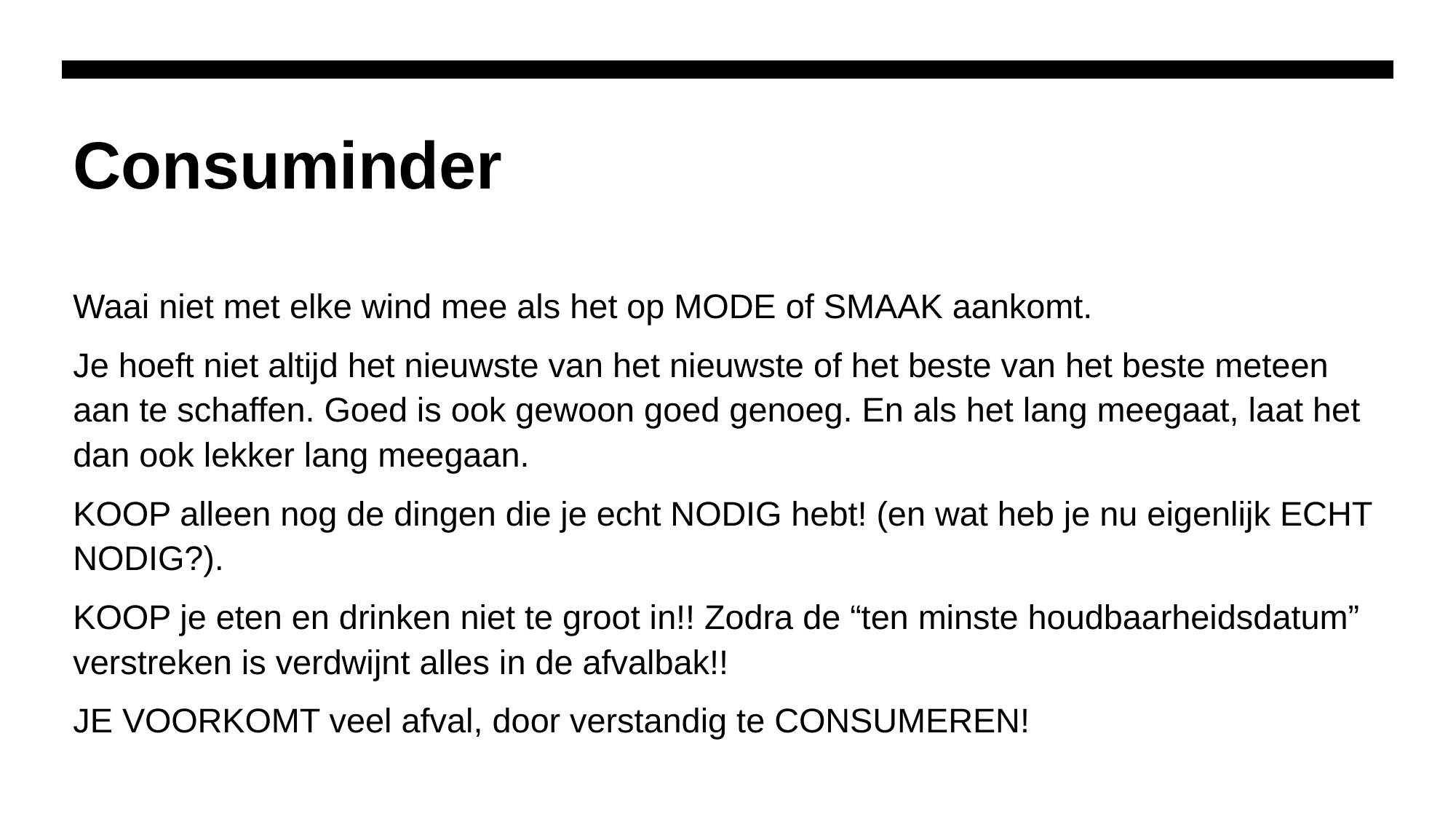

# Consuminder
Waai niet met elke wind mee als het op MODE of SMAAK aankomt.
Je hoeft niet altijd het nieuwste van het nieuwste of het beste van het beste meteen aan te schaffen. Goed is ook gewoon goed genoeg. En als het lang meegaat, laat het dan ook lekker lang meegaan.
KOOP alleen nog de dingen die je echt NODIG hebt! (en wat heb je nu eigenlijk ECHT NODIG?).
KOOP je eten en drinken niet te groot in!! Zodra de “ten minste houdbaarheidsdatum” verstreken is verdwijnt alles in de afvalbak!!
JE VOORKOMT veel afval, door verstandig te CONSUMEREN!
ThePhoto van PhotoAuthor is gelicentieerd onder CCYYSA.